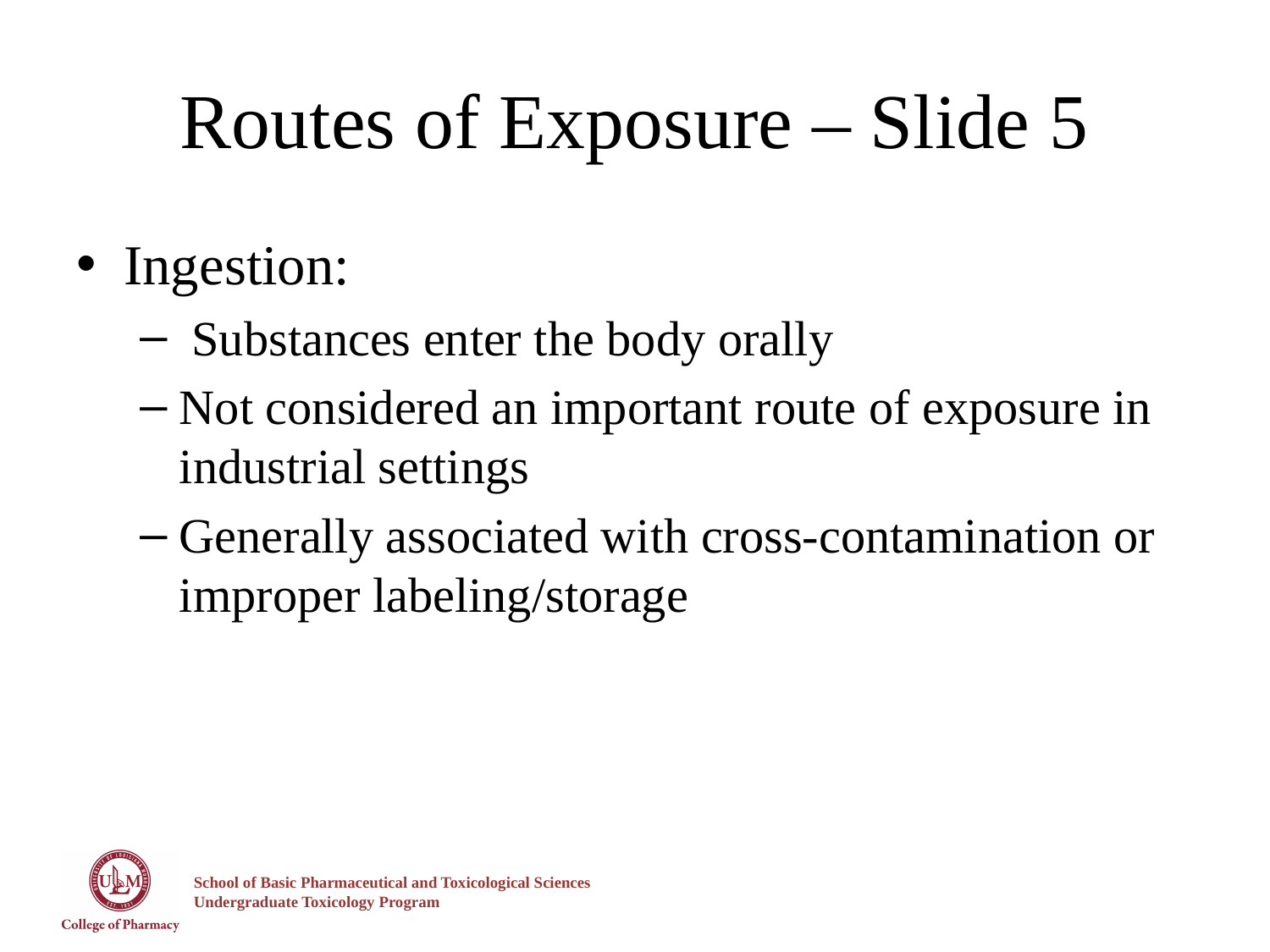

# Routes of Exposure – Slide 5
Ingestion:
 Substances enter the body orally
Not considered an important route of exposure in industrial settings
Generally associated with cross-contamination or improper labeling/storage